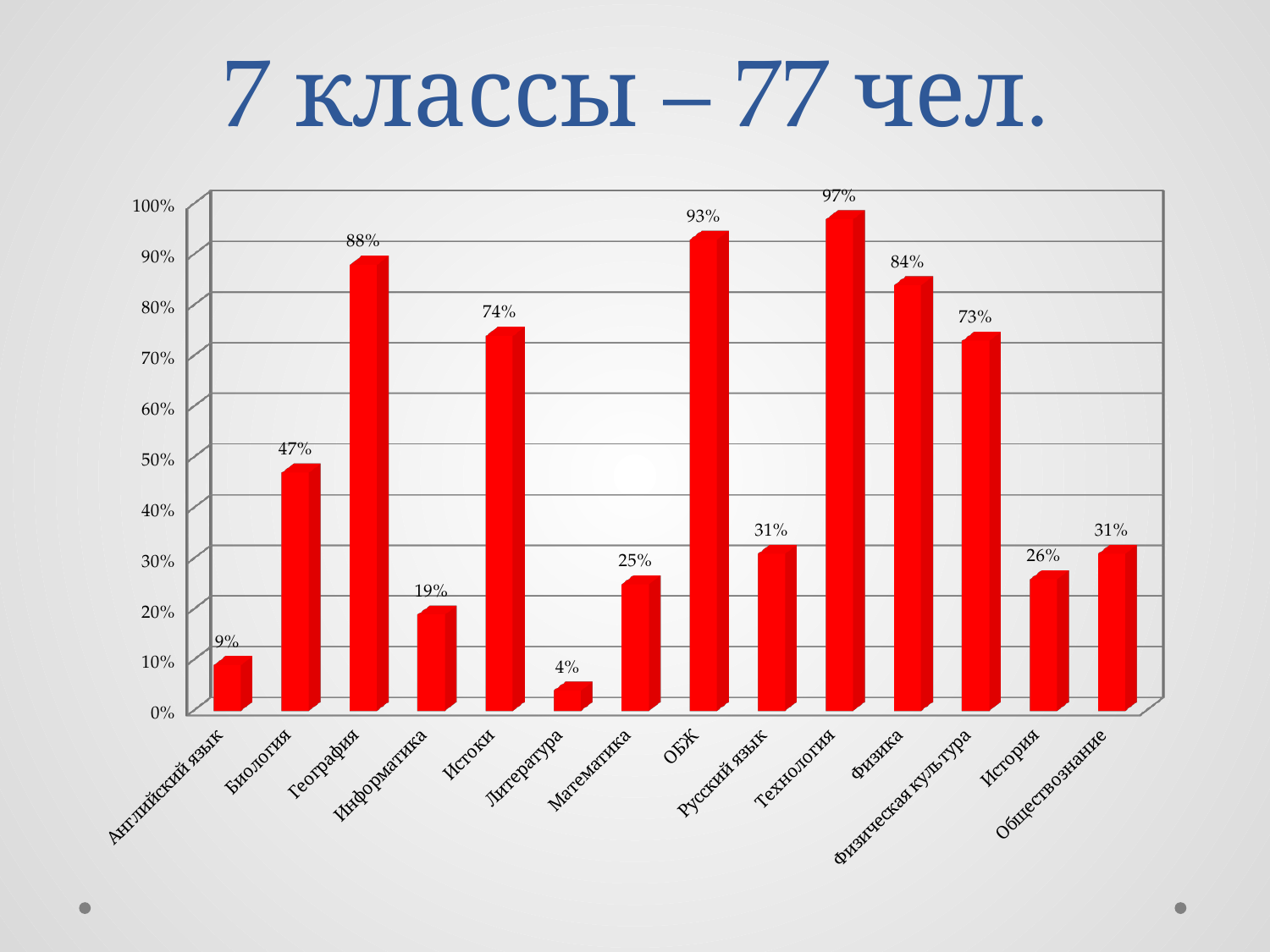

# 7 классы – 77 чел.

[unsupported chart]